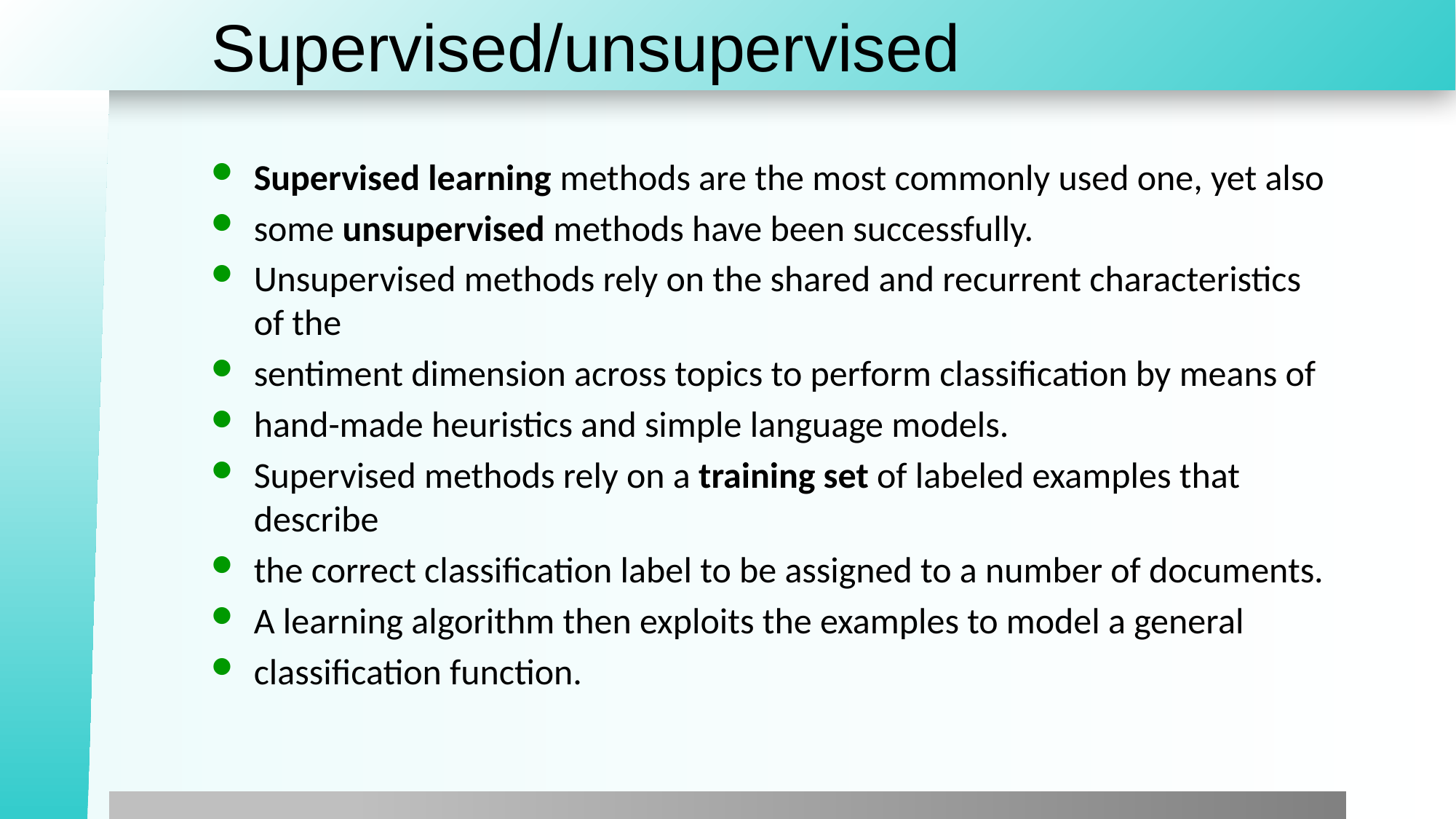

# Supervised/unsupervised
Supervised learning methods are the most commonly used one, yet also
some unsupervised methods have been successfully.
Unsupervised methods rely on the shared and recurrent characteristics of the
sentiment dimension across topics to perform classification by means of
hand-made heuristics and simple language models.
Supervised methods rely on a training set of labeled examples that describe
the correct classification label to be assigned to a number of documents.
A learning algorithm then exploits the examples to model a general
classification function.